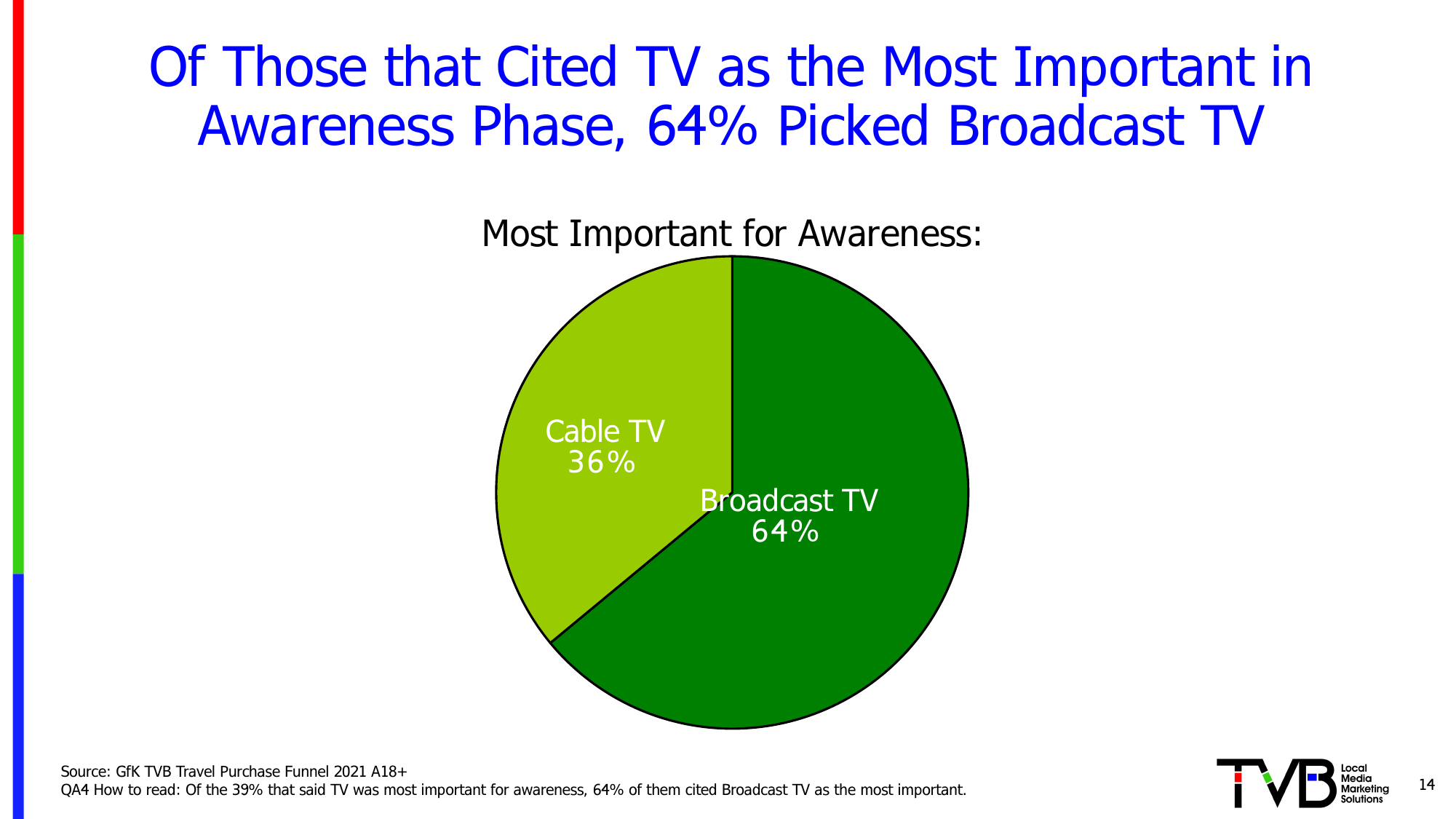

# Of Those that Cited TV as the Most Important in Awareness Phase, 64% Picked Broadcast TV

### Chart: Most Important for Awareness:

| Category | All 6 Categories |
|---|---|
| Broadcast TV | 0.64 |
| Cable TV | 0.36 |
Source: GfK TVB Travel Purchase Funnel 2021 A18+
QA4 How to read: Of the 39% that said TV was most important for awareness, 64% of them cited Broadcast TV as the most important.
14